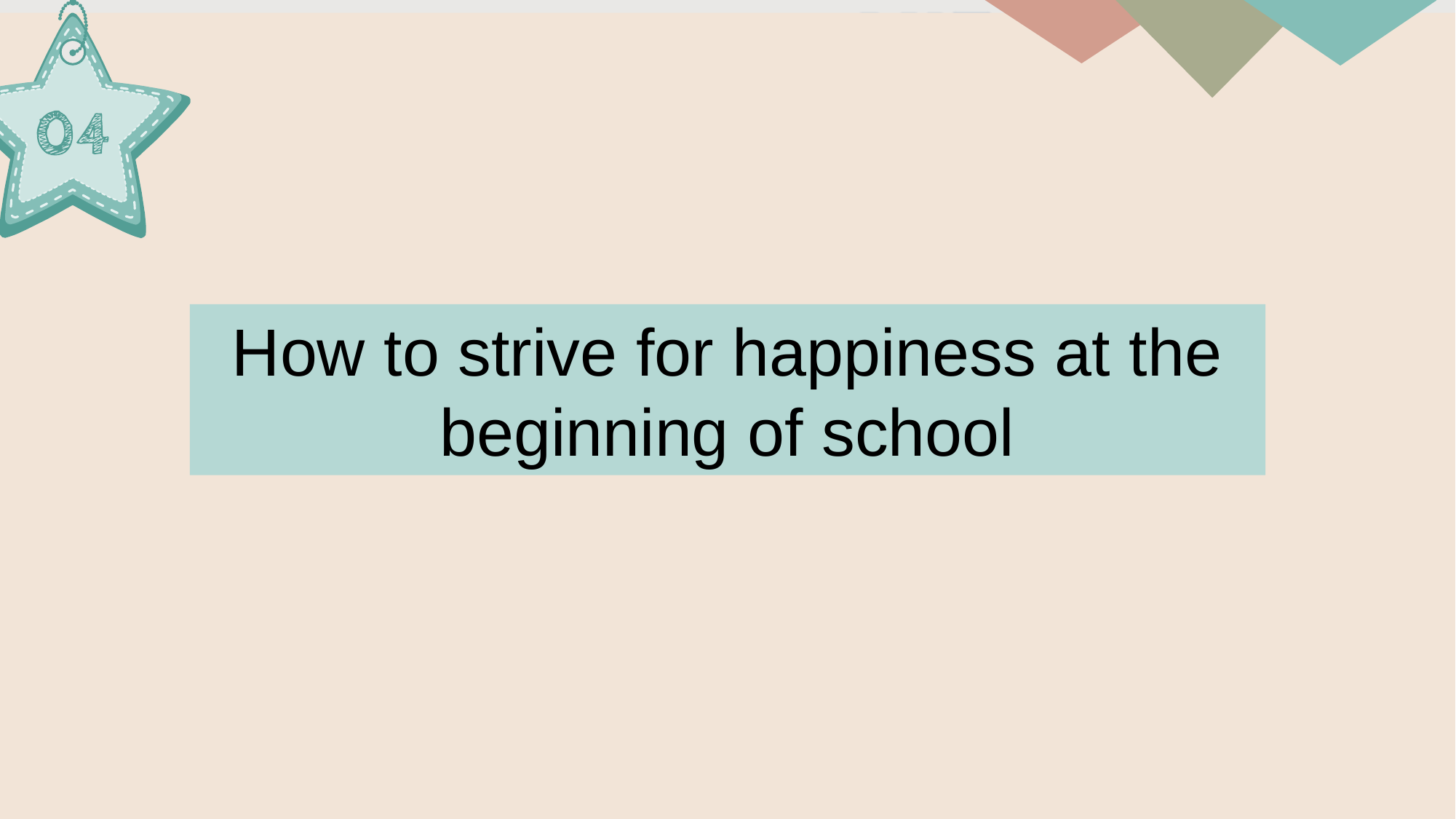

How to strive for happiness at the beginning of school